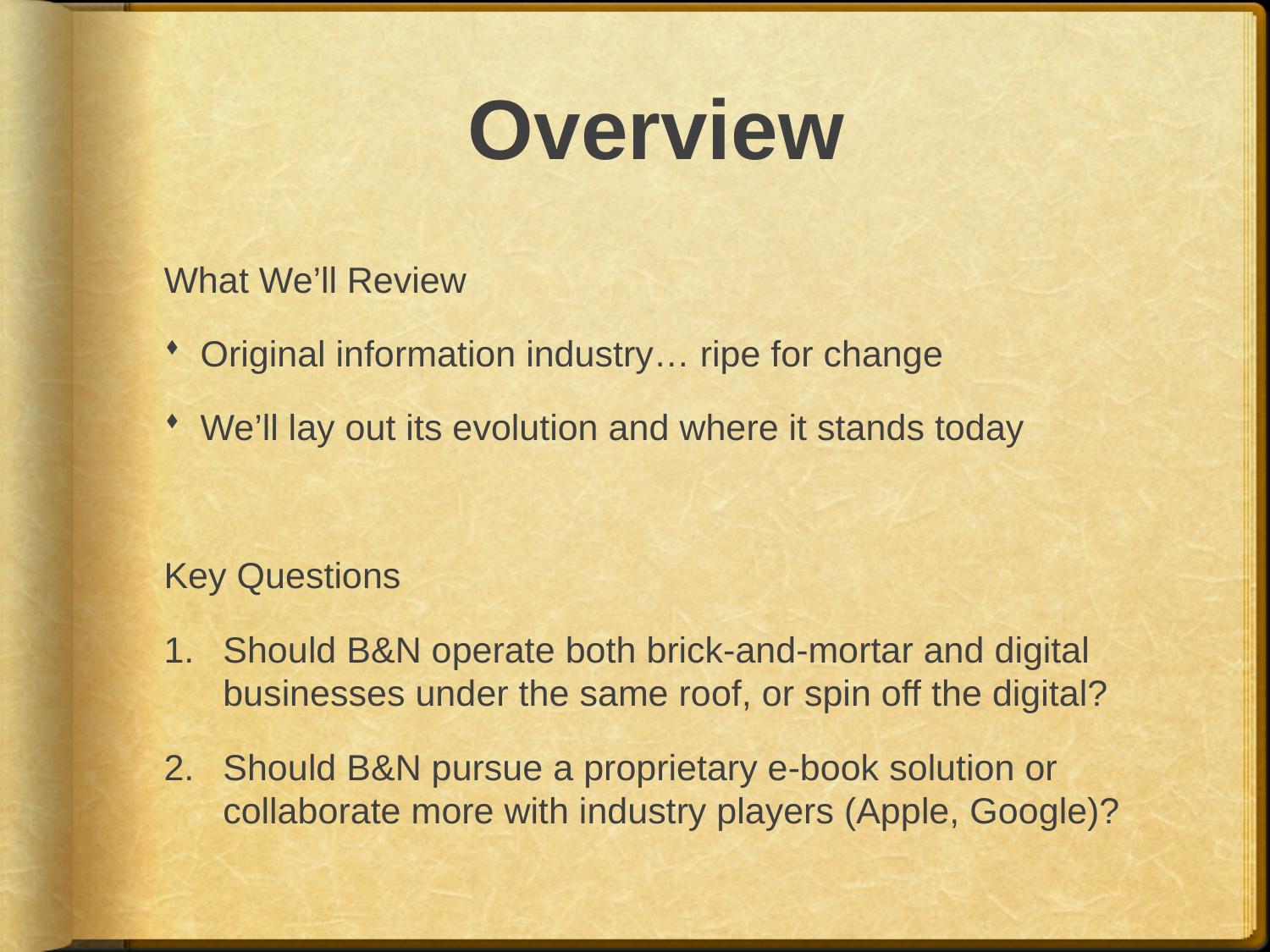

# Overview
What We’ll Review
Original information industry… ripe for change
We’ll lay out its evolution and where it stands today

Key Questions
Should B&N operate both brick-and-mortar and digital businesses under the same roof, or spin off the digital?
Should B&N pursue a proprietary e-book solution or collaborate more with industry players (Apple, Google)?